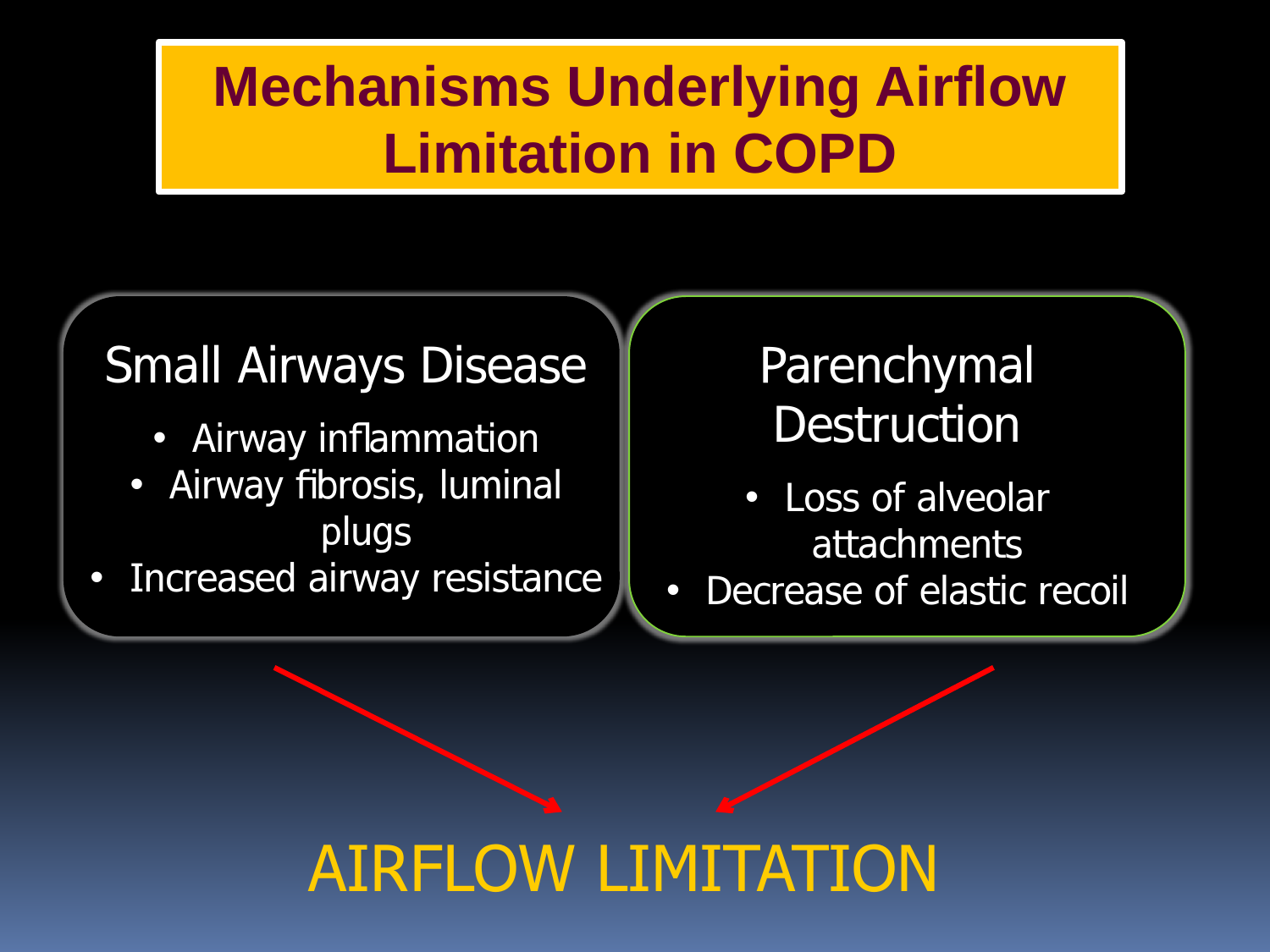

Mechanisms Underlying Airflow Limitation in COPD

Small Airways Disease
Airway inflammation
Airway fibrosis, luminal plugs
Increased airway resistance

Parenchymal Destruction
Loss of alveolar attachments
Decrease of elastic recoil
AIRFLOW LIMITATION